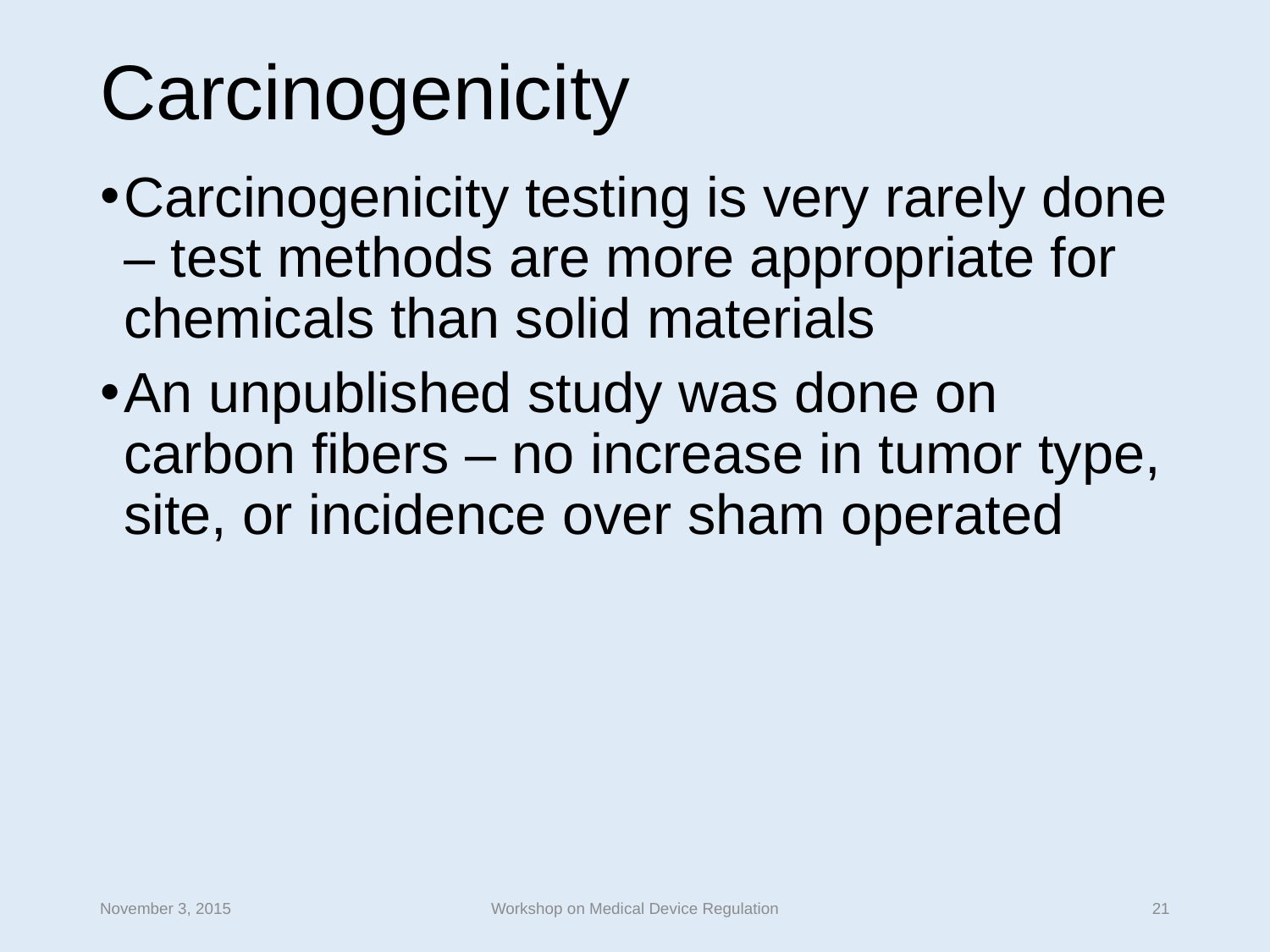

# Carcinogenicity
Carcinogenicity testing is very rarely done – test methods are more appropriate for chemicals than solid materials
An unpublished study was done on carbon fibers – no increase in tumor type, site, or incidence over sham operated
November 3, 2015
Workshop on Medical Device Regulation
21